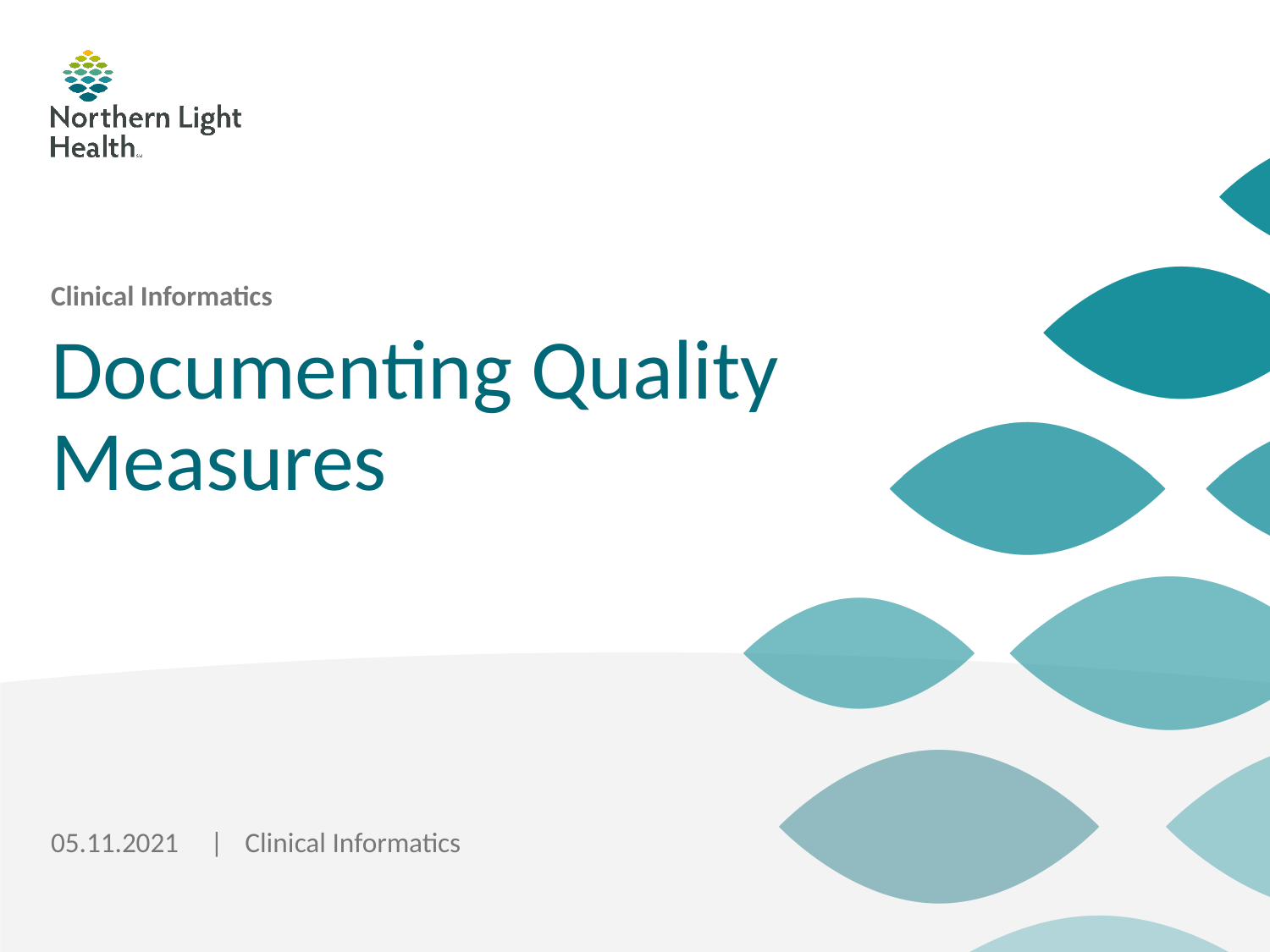

Clinical Informatics
# Documenting Quality Measures
 Clinical Informatics
05.11.2021